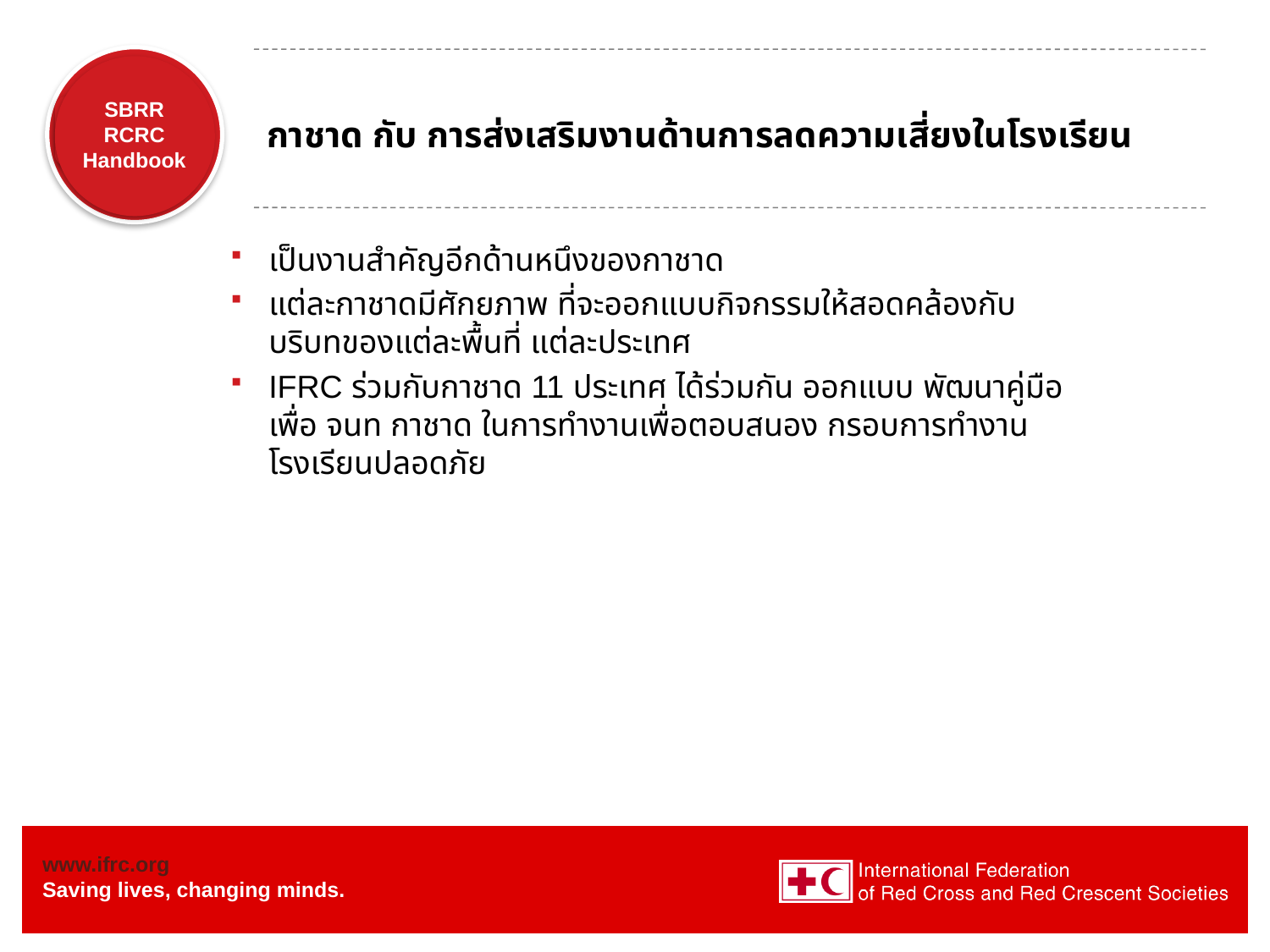

# กาชาด กับ การส่งเสริมงานด้านการลดความเสี่ยงในโรงเรียน
เป็นงานสำคัญอีกด้านหนึงของกาชาด
แต่ละกาชาดมีศักยภาพ ที่จะออกแบบกิจกรรมให้สอดคล้องกับบริบทของแต่ละพื้นที่ แต่ละประเทศ
IFRC ร่วมกับกาชาด 11 ประเทศ ได้ร่วมกัน ออกแบบ พัฒนาคู่มือเพื่อ จนท กาชาด ในการทำงานเพื่อตอบสนอง กรอบการทำงานโรงเรียนปลอดภัย